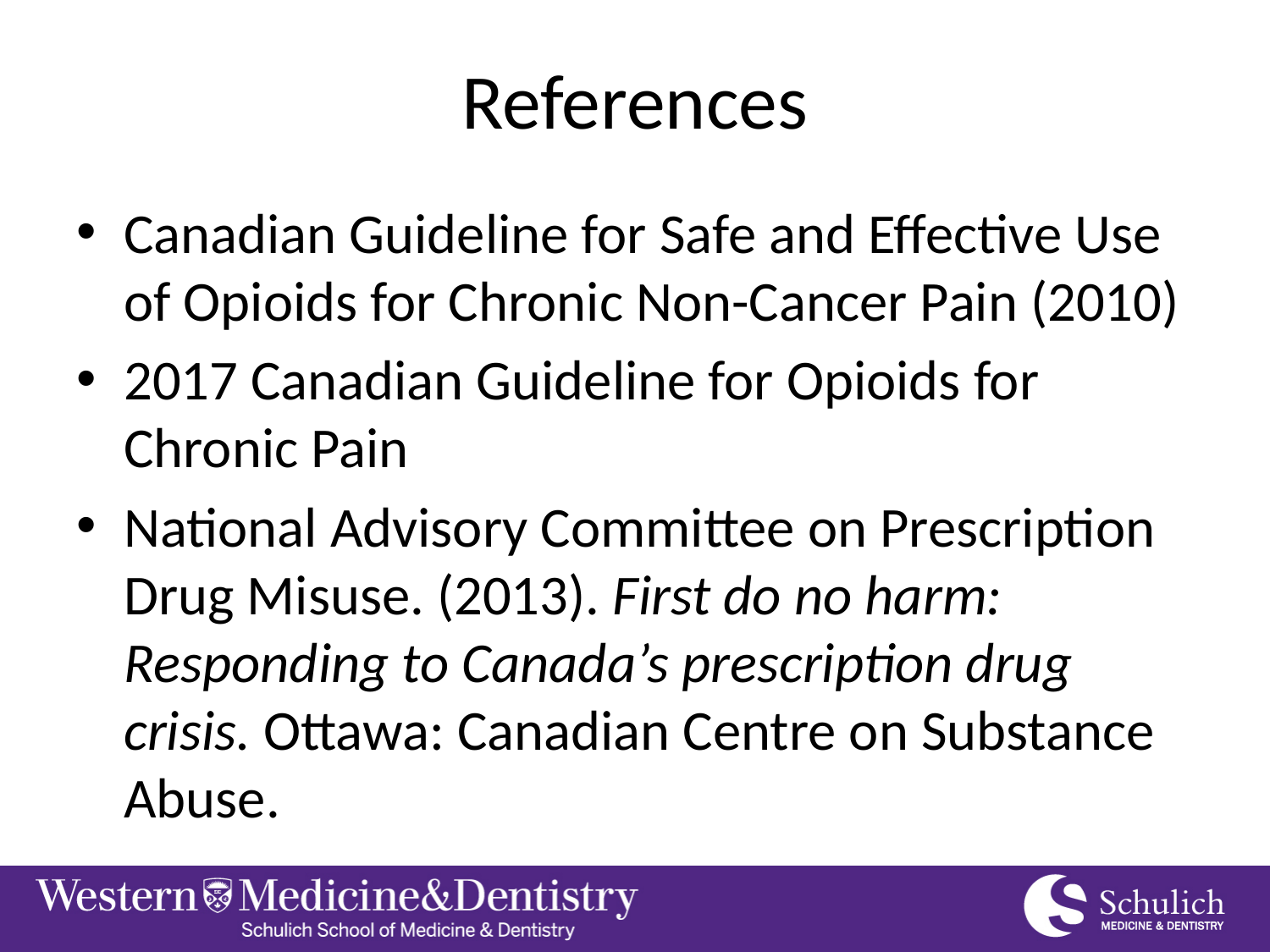

# References
Canadian Guideline for Safe and Effective Use of Opioids for Chronic Non-Cancer Pain (2010)
2017 Canadian Guideline for Opioids for Chronic Pain
National Advisory Committee on Prescription Drug Misuse. (2013). First do no harm: Responding to Canada’s prescription drug crisis. Ottawa: Canadian Centre on Substance Abuse.